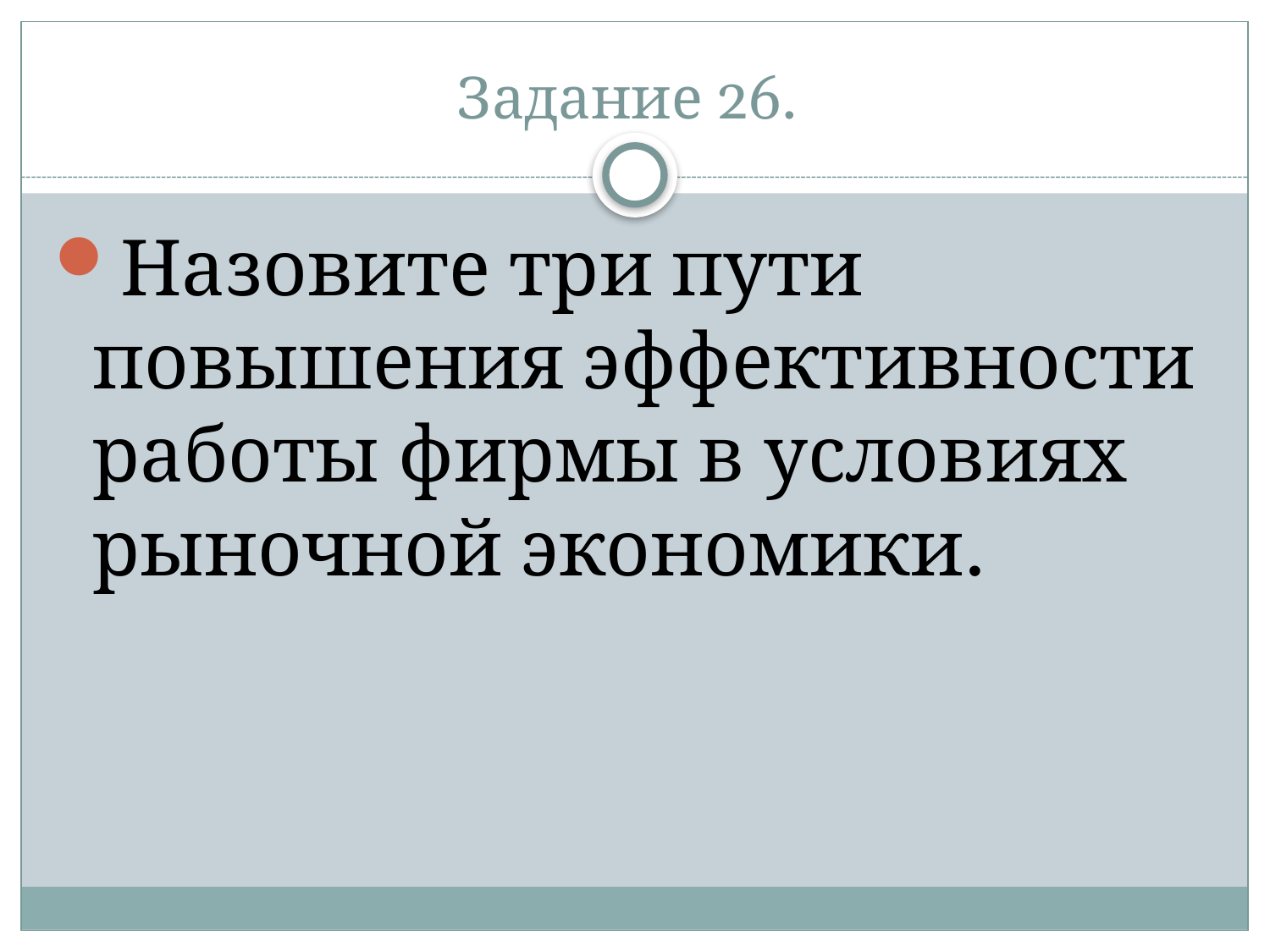

# Задание 26.
Назовите три пути повышения эффективности работы фирмы в условиях рыночной экономики.